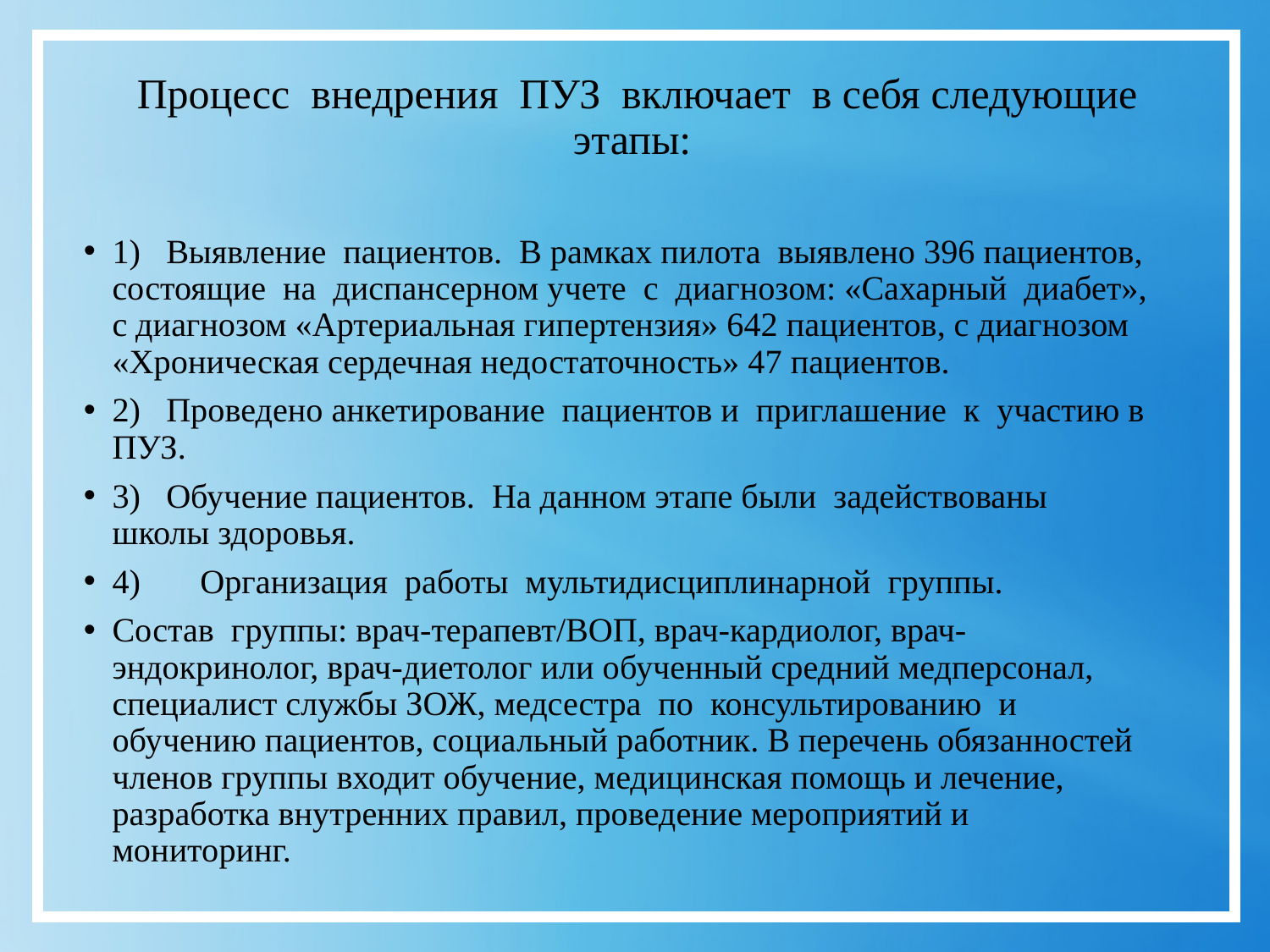

# Процесс  внедрения  ПУЗ  включает  в себя следующие этапы:
1)   Выявление  пациентов.  В рамках пилота  выявлено 396 пациентов, состоящие  на  диспансерном учете  с  диагнозом: «Сахарный  диабет», с диагнозом «Артериальная гипертензия» 642 пациентов, с диагнозом «Хроническая сердечная недостаточность» 47 пациентов.
2)   Проведено анкетирование  пациентов и  приглашение  к  участию в ПУЗ.
3)   Обучение пациентов.  На данном этапе были  задействованы школы здоровья.
4)       Организация  работы  мультидисциплинарной  группы.
Состав  группы: врач-терапевт/ВОП, врач-кардиолог, врач-эндокринолог, врач-диетолог или обученный средний медперсонал, специалист службы ЗОЖ, медсестра  по  консультированию  и  обучению пациентов, социальный работник. В перечень обязанностей членов группы входит обучение, медицинская помощь и лечение, разработка внутренних правил, проведение мероприятий и мониторинг.